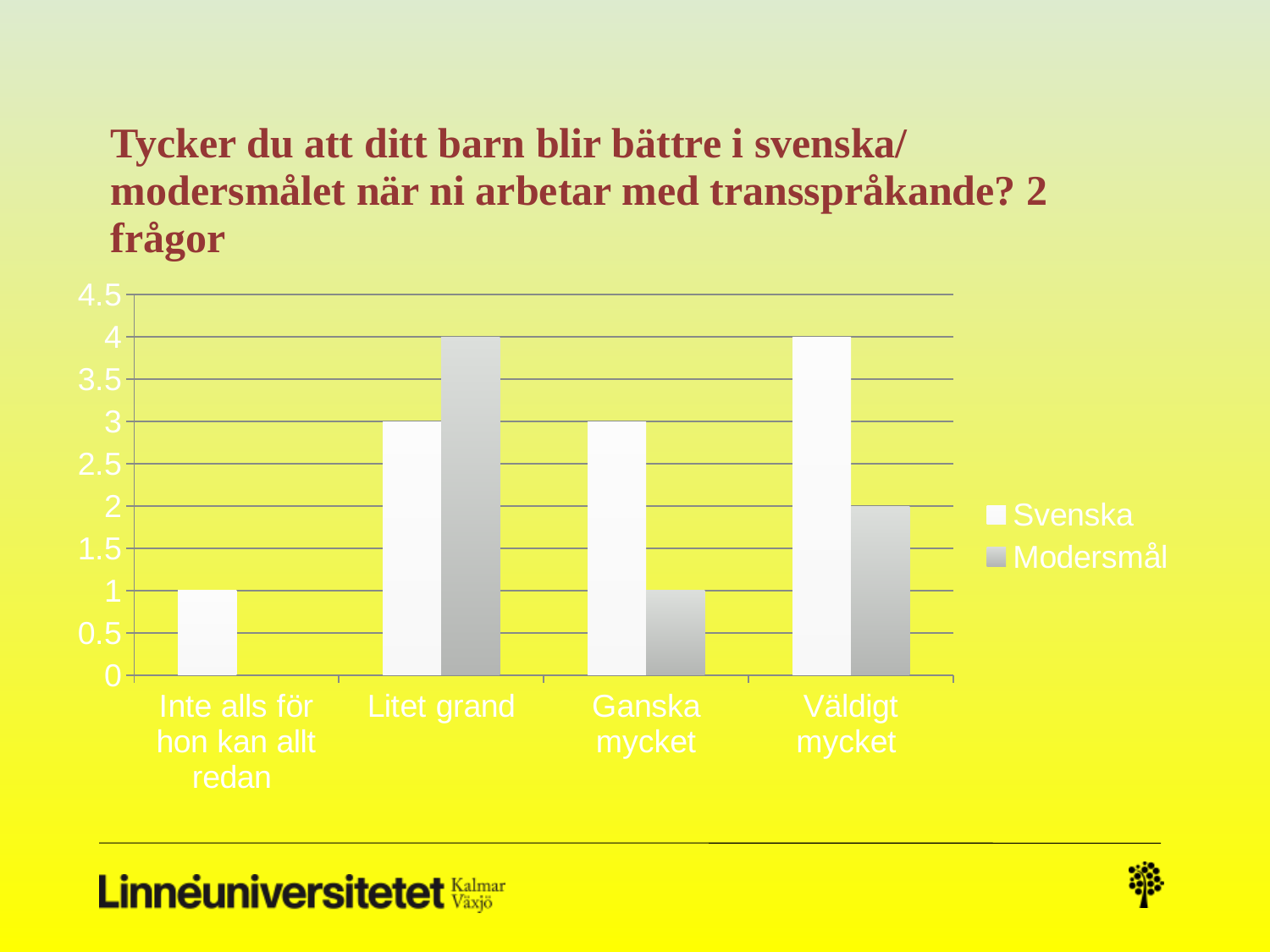

# Tycker du att ditt barn blir bättre i svenska/ modersmålet när ni arbetar med transspråkande? 2 frågor

### Chart

| Category | Svenska  | Modersmål  |
|---|---|---|
| Inte alls för hon kan allt redan  | 1.0 | None |
| Litet grand | 3.0 | 4.0 |
| Ganska mycket | 3.0 | 1.0 |
| Väldigt mycket  | 4.0 | 2.0 |